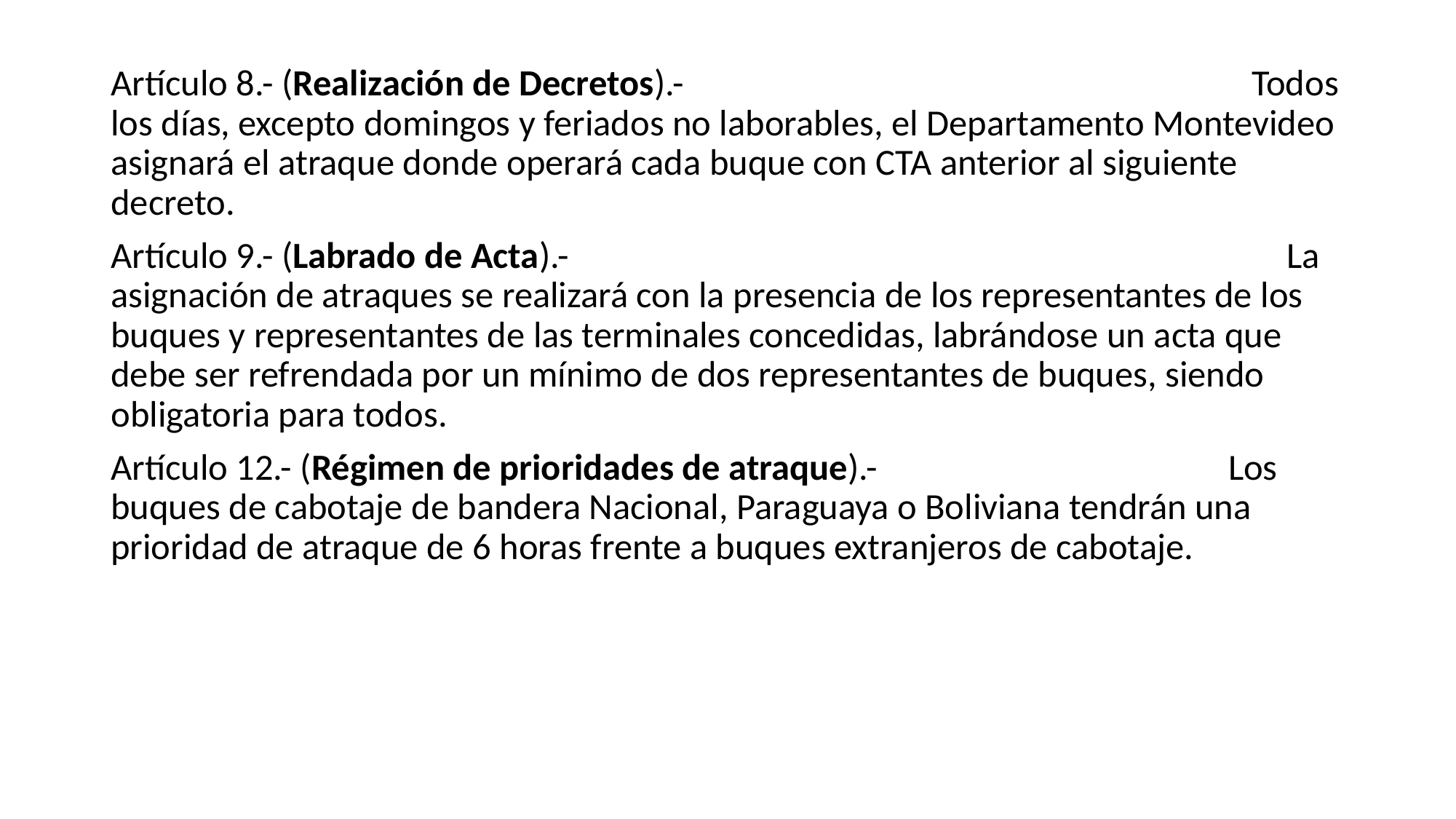

#
Artículo 8.- (Realización de Decretos).-                                                                    Todos los días, excepto domingos y feriados no laborables, el Departamento Montevideo asignará el atraque donde operará cada buque con CTA anterior al siguiente decreto.
Artículo 9.- (Labrado de Acta).-                                                                                      La asignación de atraques se realizará con la presencia de los representantes de los buques y representantes de las terminales concedidas, labrándose un acta que debe ser refrendada por un mínimo de dos representantes de buques, siendo obligatoria para todos.
Artículo 12.- (Régimen de prioridades de atraque).-                                          Los buques de cabotaje de bandera Nacional, Paraguaya o Boliviana tendrán una prioridad de atraque de 6 horas frente a buques extranjeros de cabotaje.